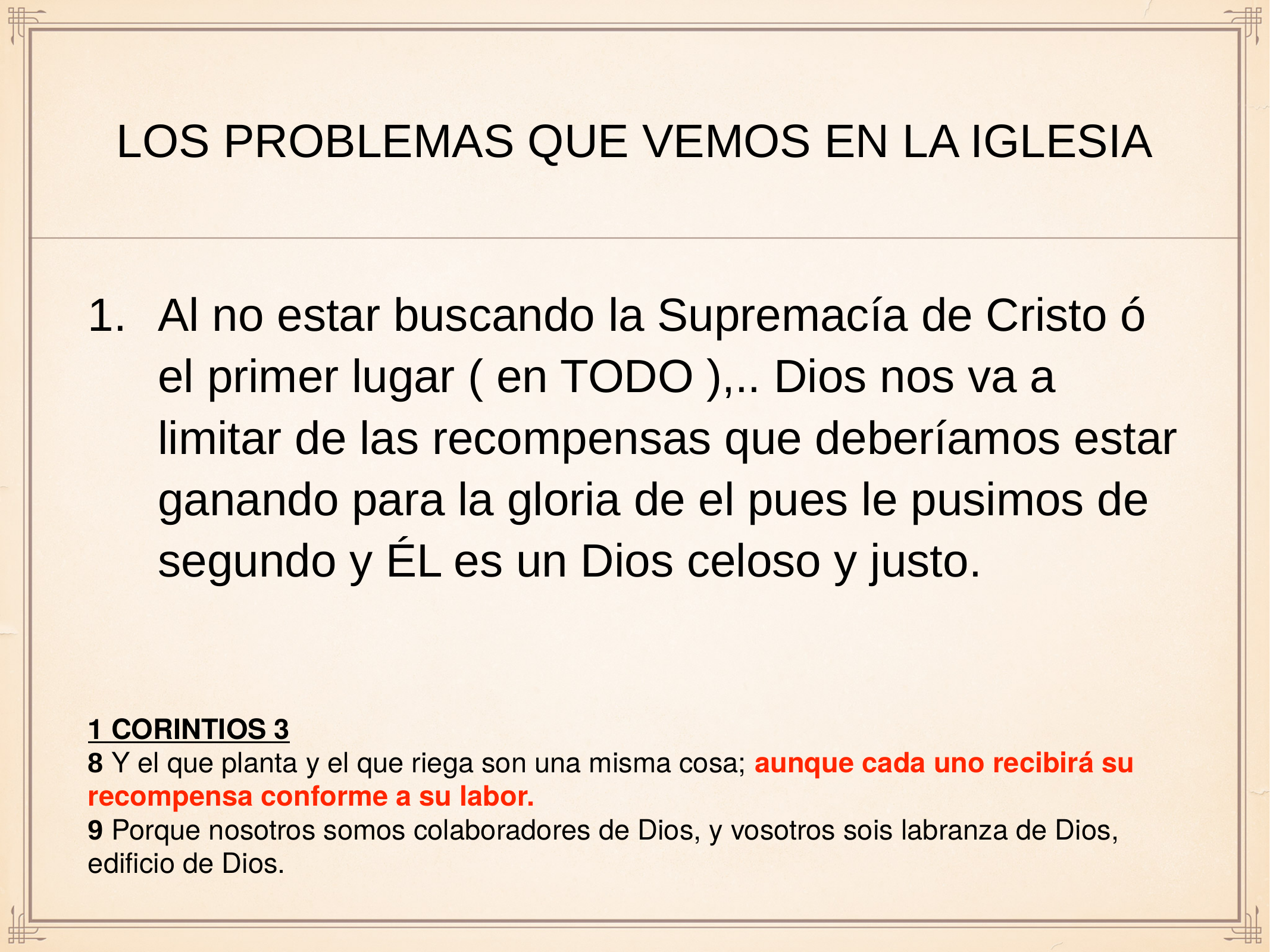

# Los problemas que vemos en la iglesia
Al no estar buscando la Supremacía de Cristo ó el primer lugar ( en TODO ),.. Dios nos va a limitar de las recompensas que deberíamos estar ganando para la gloria de el pues le pusimos de segundo y ÉL es un Dios celoso y justo.

1 CORINTIOS 3
8 Y el que planta y el que riega son una misma cosa; aunque cada uno recibirá su recompensa conforme a su labor.
9 Porque nosotros somos colaboradores de Dios, y vosotros sois labranza de Dios, edificio de Dios.